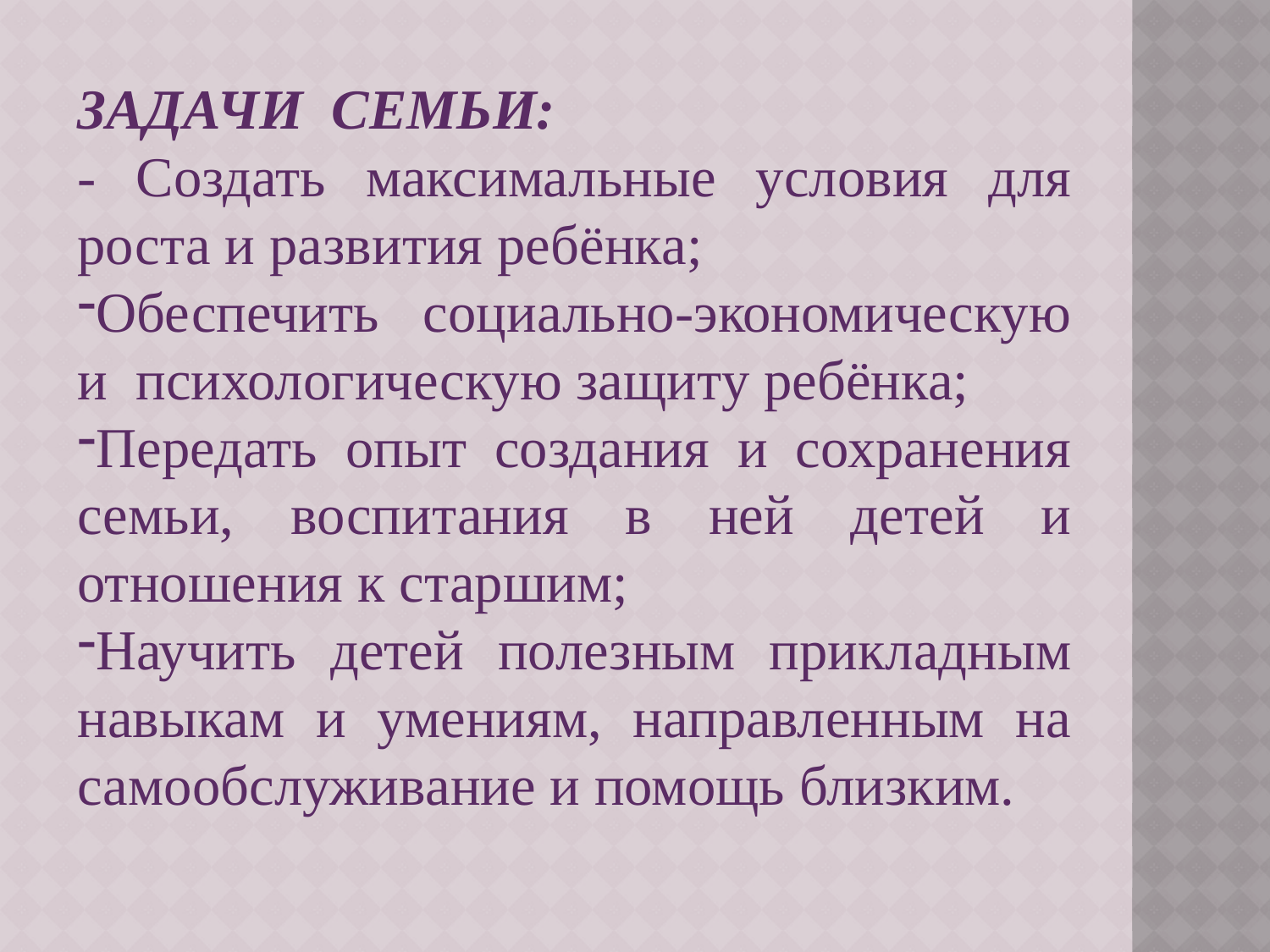

ЗАДАЧИ  СЕМЬИ:
- Создать максимальные условия для роста и развития ребёнка;
Обеспечить социально-экономическую и  психологическую защиту ребёнка;
Передать опыт создания и сохранения семьи, воспитания в ней детей и отношения к старшим;
Научить детей полезным прикладным навыкам и умениям, направленным на самообслуживание и помощь близким.